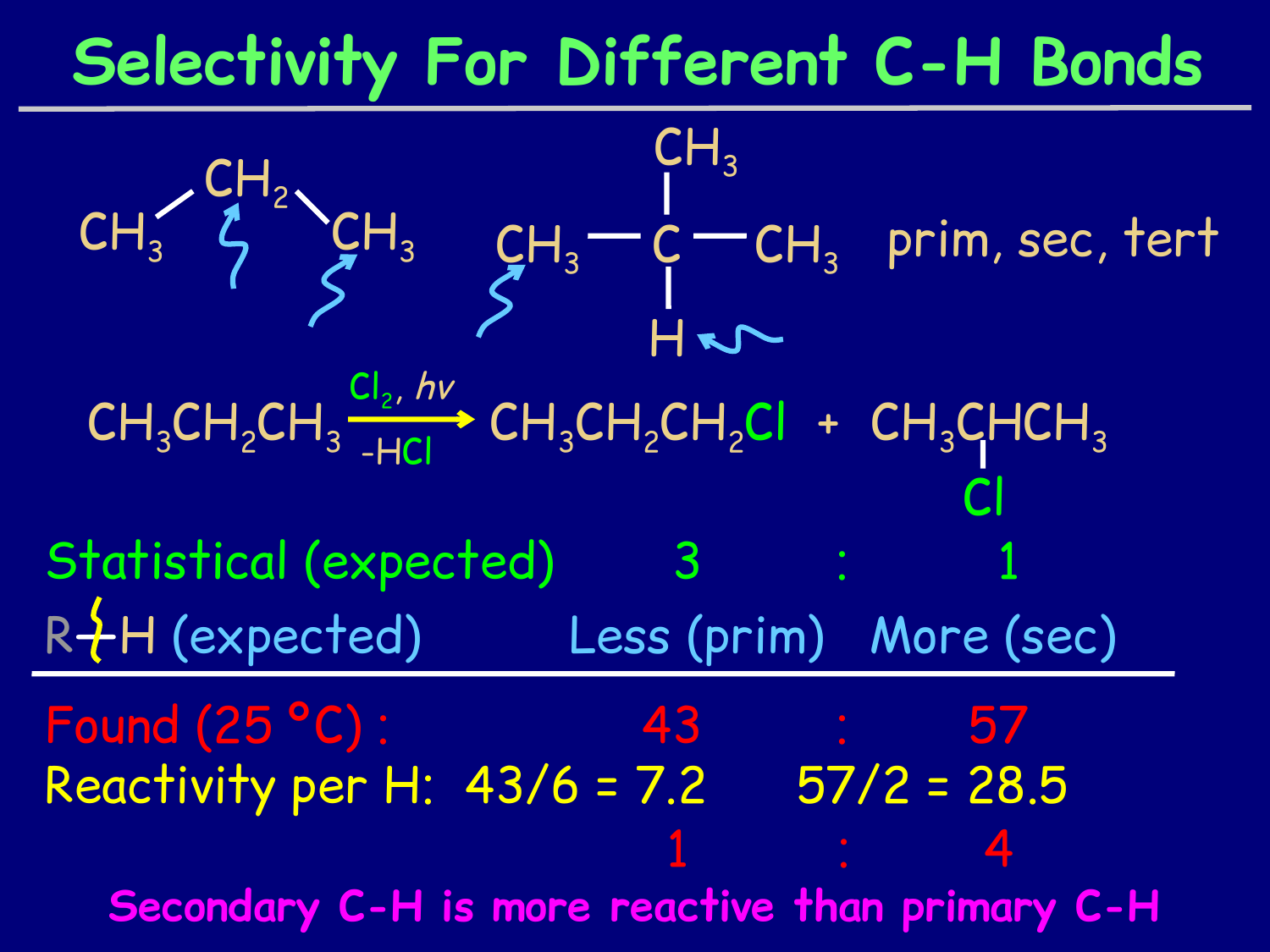

# Selectivity For Different C-H Bonds
CH3
CH2

CH3
CH3

prim, sec, tert

CH3
C
CH3

H
Cl2, hv
CH3CH2CH3          CH3CH2CH2Cl  +  CH3CHCH3

-HCl

Cl
Statistical (expected)        3         :          1
R―H (expected)          Less (prim)   More (sec)

Found (25 ºC) :                 43         :        57
Reactivity per H:  43/6 = 7.2      57/2 = 28.5
   1          :         4
Secondary C-H is more reactive than primary C-H